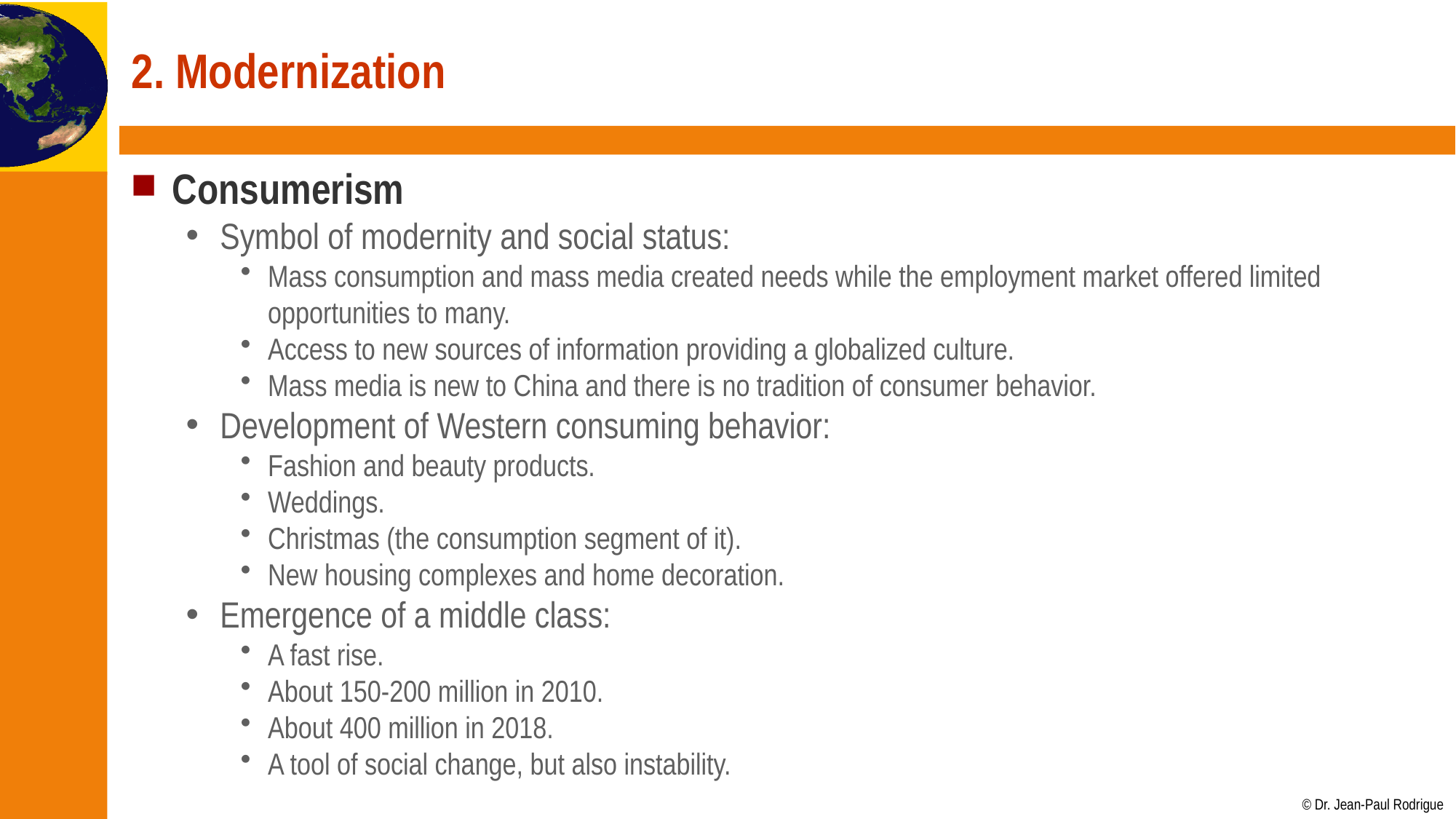

# 2. Modernization
Consumerism
Symbol of modernity and social status:
Mass consumption and mass media created needs while the employment market offered limited opportunities to many.
Access to new sources of information providing a globalized culture.
Mass media is new to China and there is no tradition of consumer behavior.
Development of Western consuming behavior:
Fashion and beauty products.
Weddings.
Christmas (the consumption segment of it).
New housing complexes and home decoration.
Emergence of a middle class:
A fast rise.
About 150-200 million in 2010.
About 400 million in 2018.
A tool of social change, but also instability.